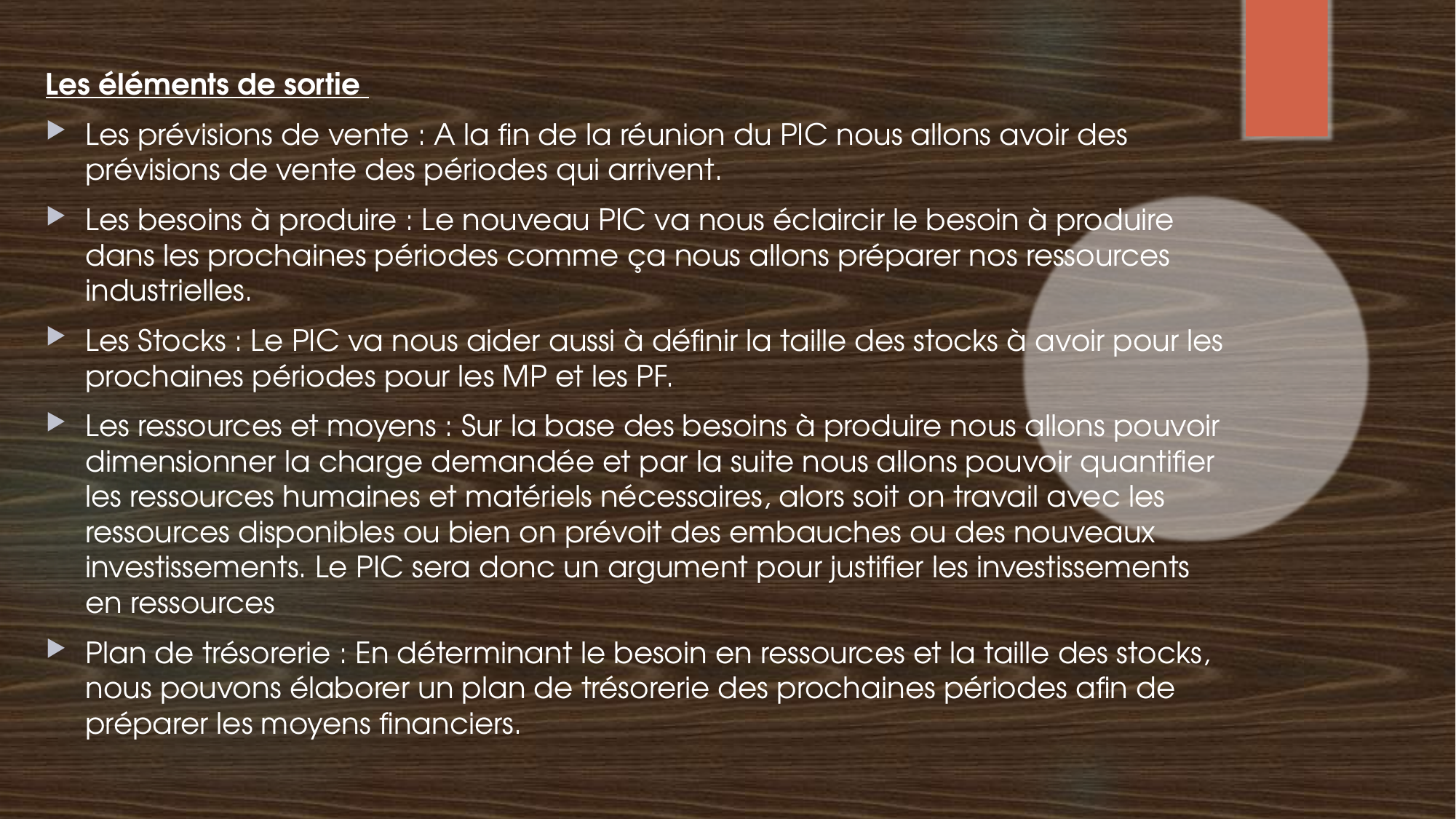

Les éléments de sortie
Les prévisions de vente : A la fin de la réunion du PIC nous allons avoir des prévisions de vente des périodes qui arrivent.
Les besoins à produire : Le nouveau PIC va nous éclaircir le besoin à produire dans les prochaines périodes comme ça nous allons préparer nos ressources industrielles.
Les Stocks : Le PIC va nous aider aussi à définir la taille des stocks à avoir pour les prochaines périodes pour les MP et les PF.
Les ressources et moyens : Sur la base des besoins à produire nous allons pouvoir dimensionner la charge demandée et par la suite nous allons pouvoir quantifier les ressources humaines et matériels nécessaires, alors soit on travail avec les ressources disponibles ou bien on prévoit des embauches ou des nouveaux investissements. Le PIC sera donc un argument pour justifier les investissements en ressources
Plan de trésorerie : En déterminant le besoin en ressources et la taille des stocks, nous pouvons élaborer un plan de trésorerie des prochaines périodes afin de préparer les moyens financiers.